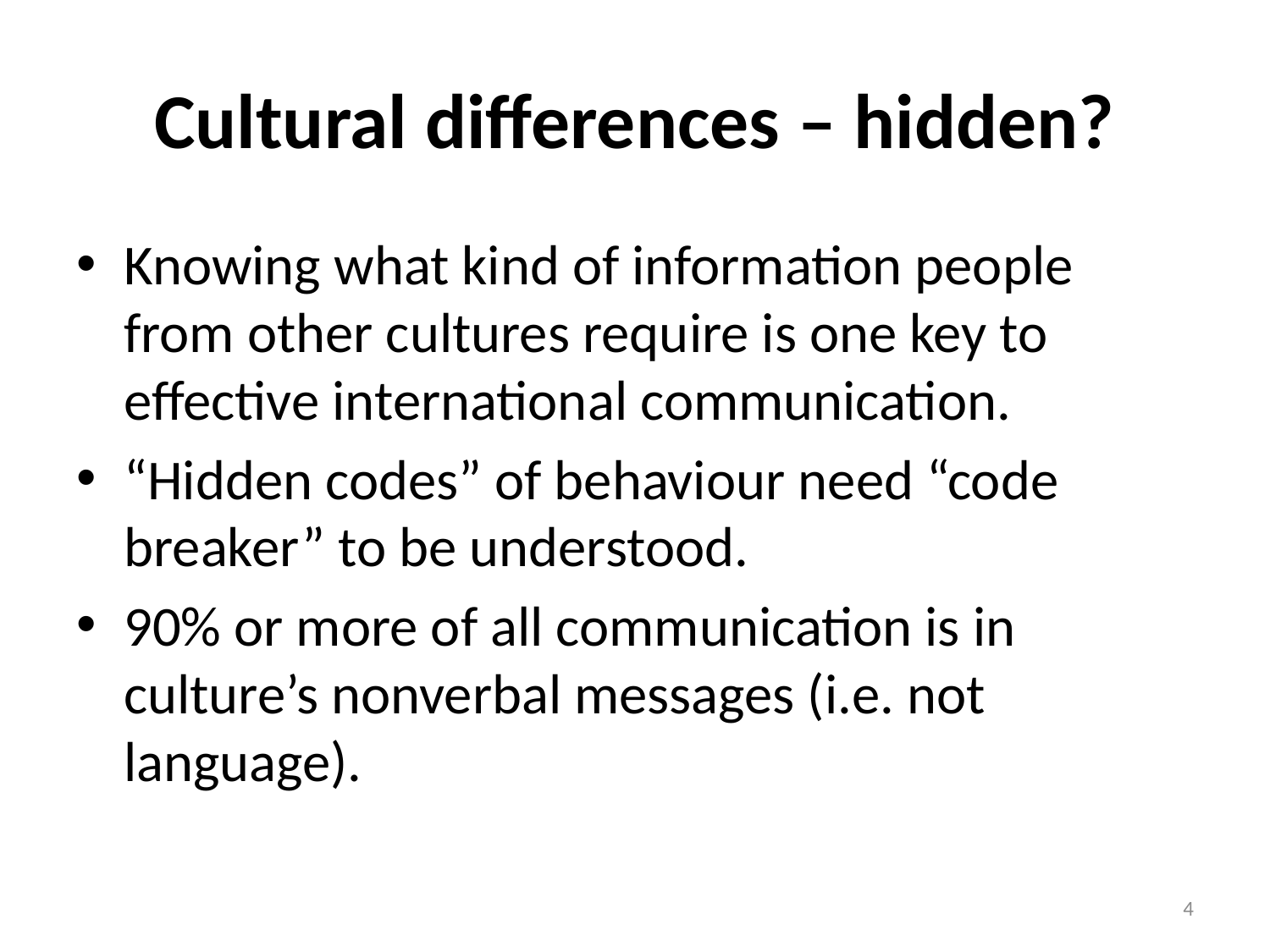

# Cultural differences – hidden?
Knowing what kind of information people from other cultures require is one key to effective international communication.
“Hidden codes” of behaviour need “code breaker” to be understood.
90% or more of all communication is in culture’s nonverbal messages (i.e. not language).
4